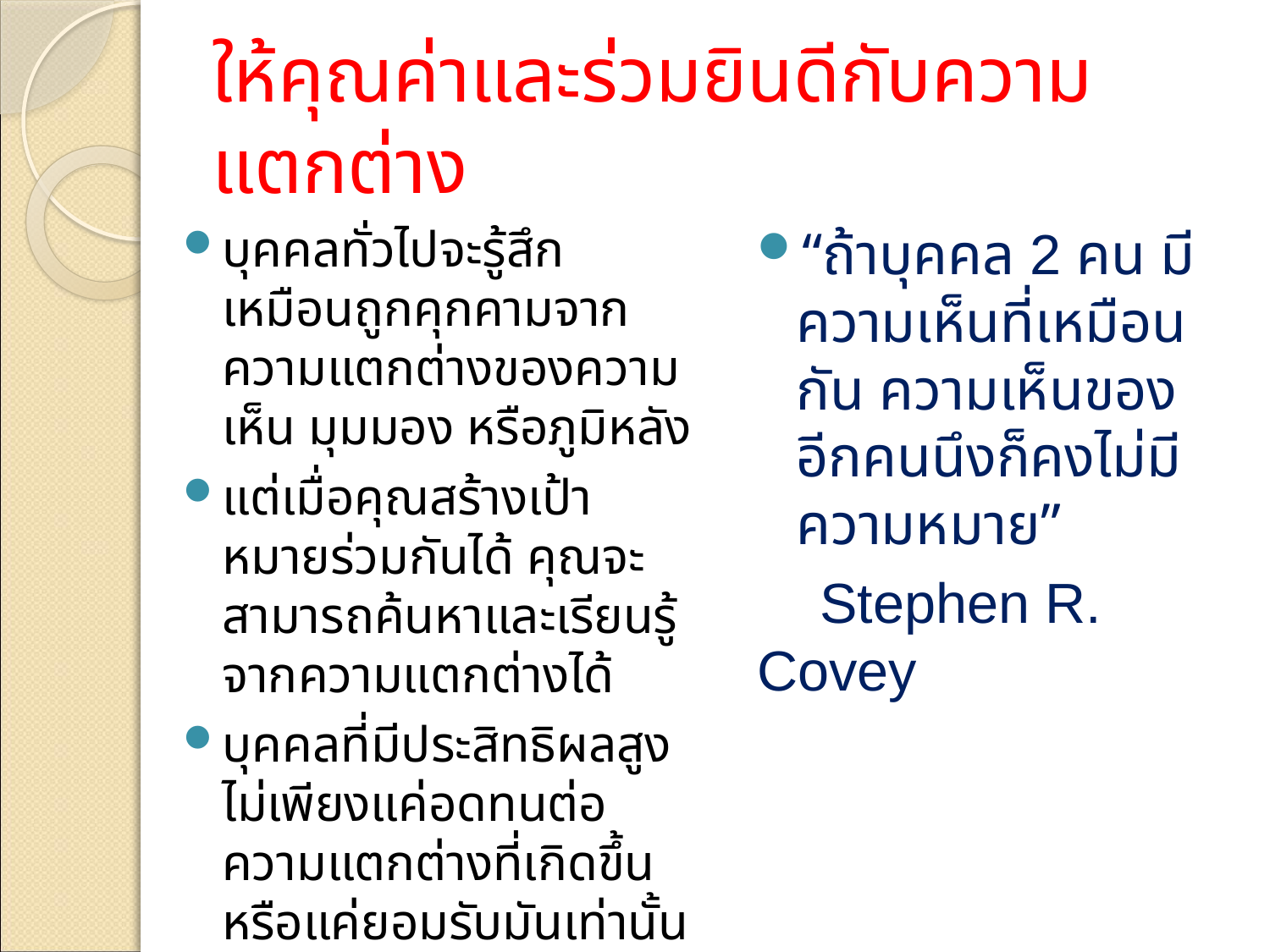

# ให้คุณค่าและร่วมยินดีกับความแตกต่าง
บุคคลทั่วไปจะรู้สึกเหมือนถูกคุกคามจากความแตกต่างของความเห็น มุมมอง หรือภูมิหลัง
แต่เมื่อคุณสร้างเป้าหมายร่วมกันได้ คุณจะสามารถค้นหาและเรียนรู้จากความแตกต่างได้
บุคคลที่มีประสิทธิผลสูงไม่เพียงแค่อดทนต่อความแตกต่างที่เกิดขึ้น หรือแค่ยอมรับมันเท่านั้น แต่พวกเขาจะร่วมยินดีกับมันด้วย
“ถ้าบุคคล 2 คน มีความเห็นที่เหมือนกัน ความเห็นของอีกคนนึงก็คงไม่มีความหมาย”
    Stephen R. Covey